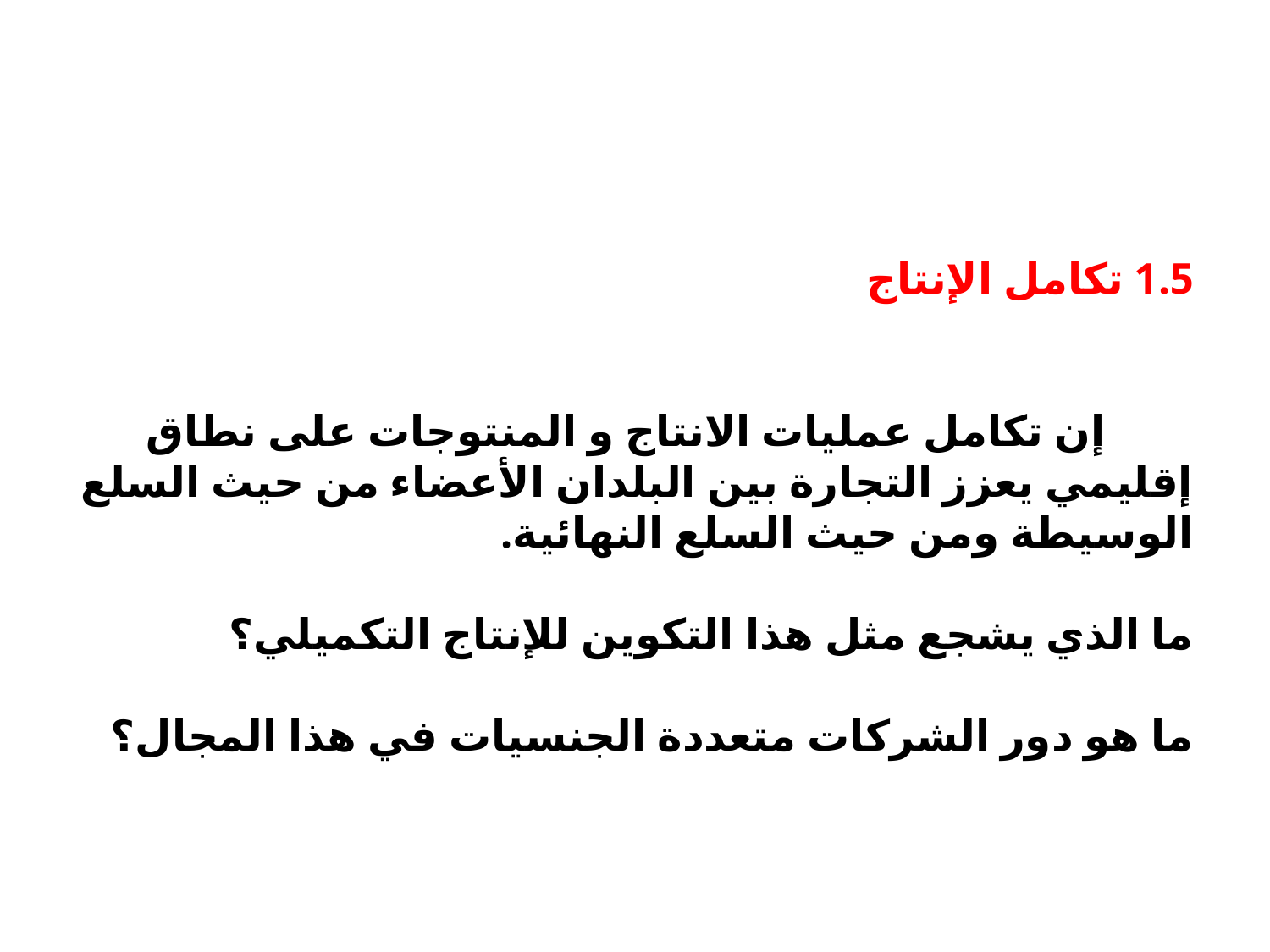

# 1.5 تكامل الإنتاج   إن تكامل عمليات الانتاج و المنتوجات على نطاق إقليمي يعزز التجارة بين البلدان الأعضاء من حيث السلع الوسيطة ومن حيث السلع النهائية. ما الذي يشجع مثل هذا التكوين للإنتاج التكميلي؟ ما هو دور الشركات متعددة الجنسيات في هذا المجال؟